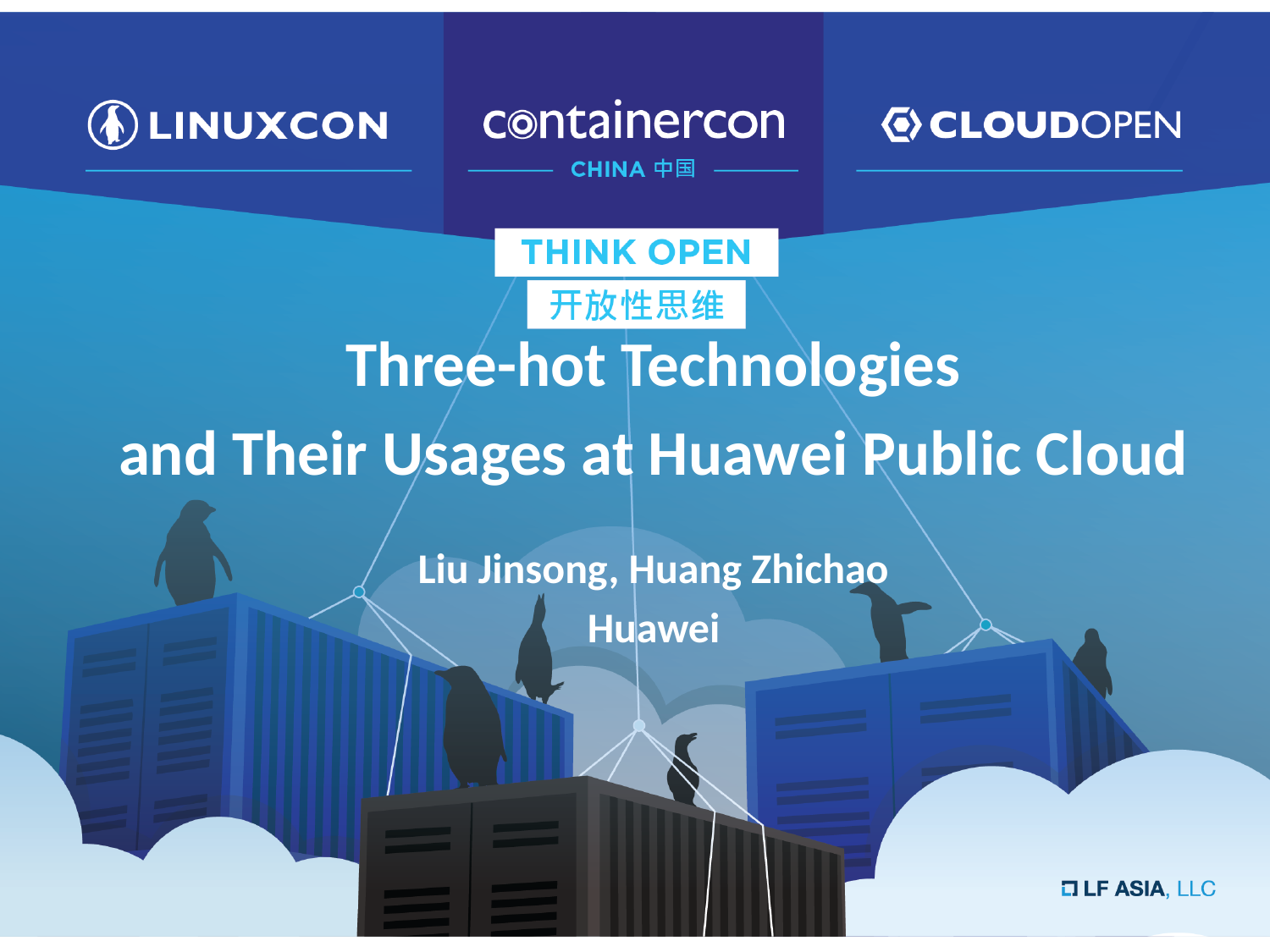

Three-hot Technologies
and Their Usages at Huawei Public Cloud
Liu Jinsong, Huang Zhichao
Huawei